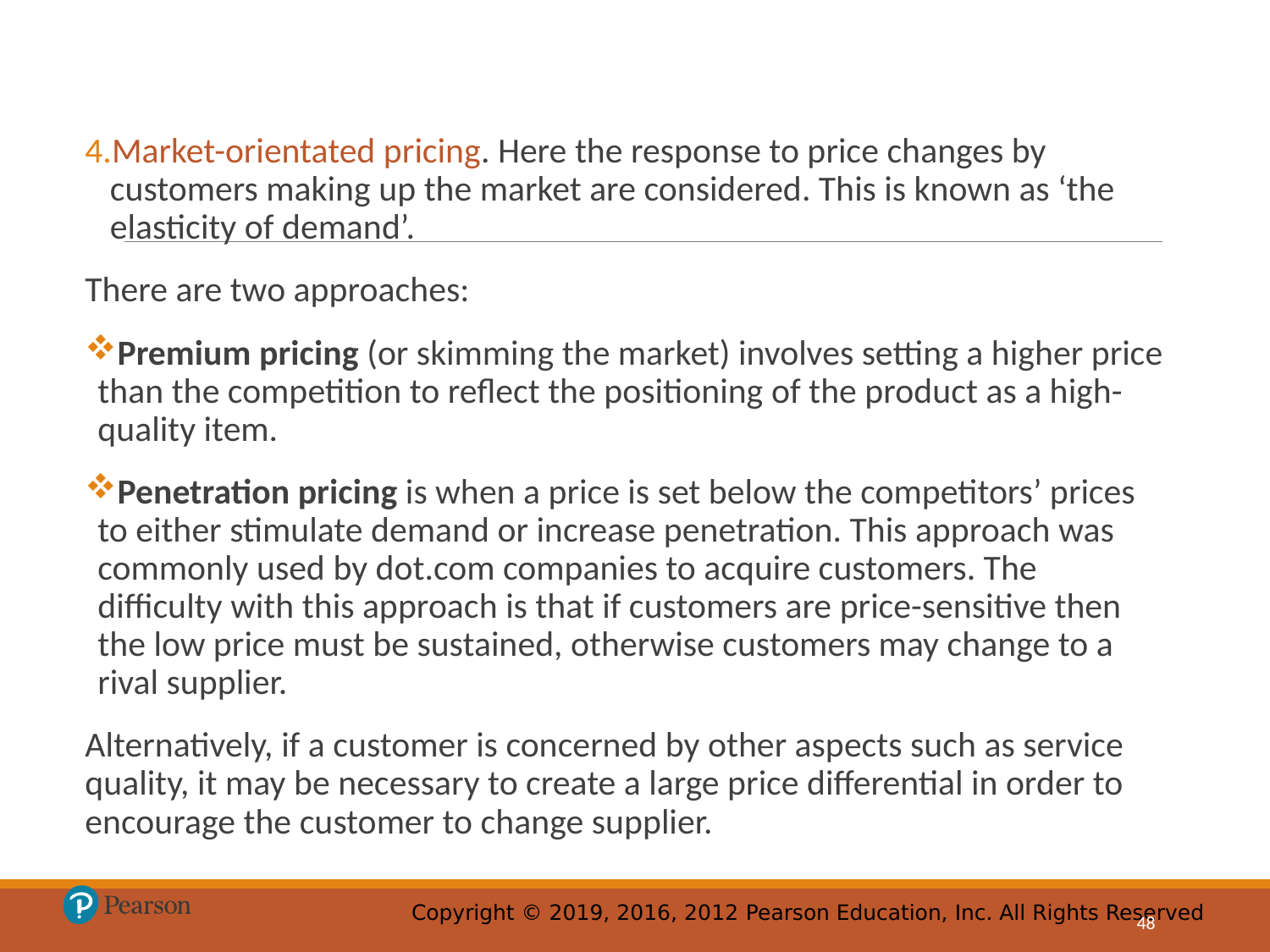

Market-orientated pricing. Here the response to price changes by customers making up the market are considered. This is known as ‘the elasticity of demand’.
There are two approaches:
Premium pricing (or skimming the market) involves setting a higher price than the competition to reflect the positioning of the product as a high-quality item.
Penetration pricing is when a price is set below the competitors’ prices to either stimulate demand or increase penetration. This approach was commonly used by dot.com companies to acquire customers. The difficulty with this approach is that if customers are price-sensitive then the low price must be sustained, otherwise customers may change to a rival supplier.
Alternatively, if a customer is concerned by other aspects such as service quality, it may be necessary to create a large price differential in order to encourage the customer to change supplier.

48